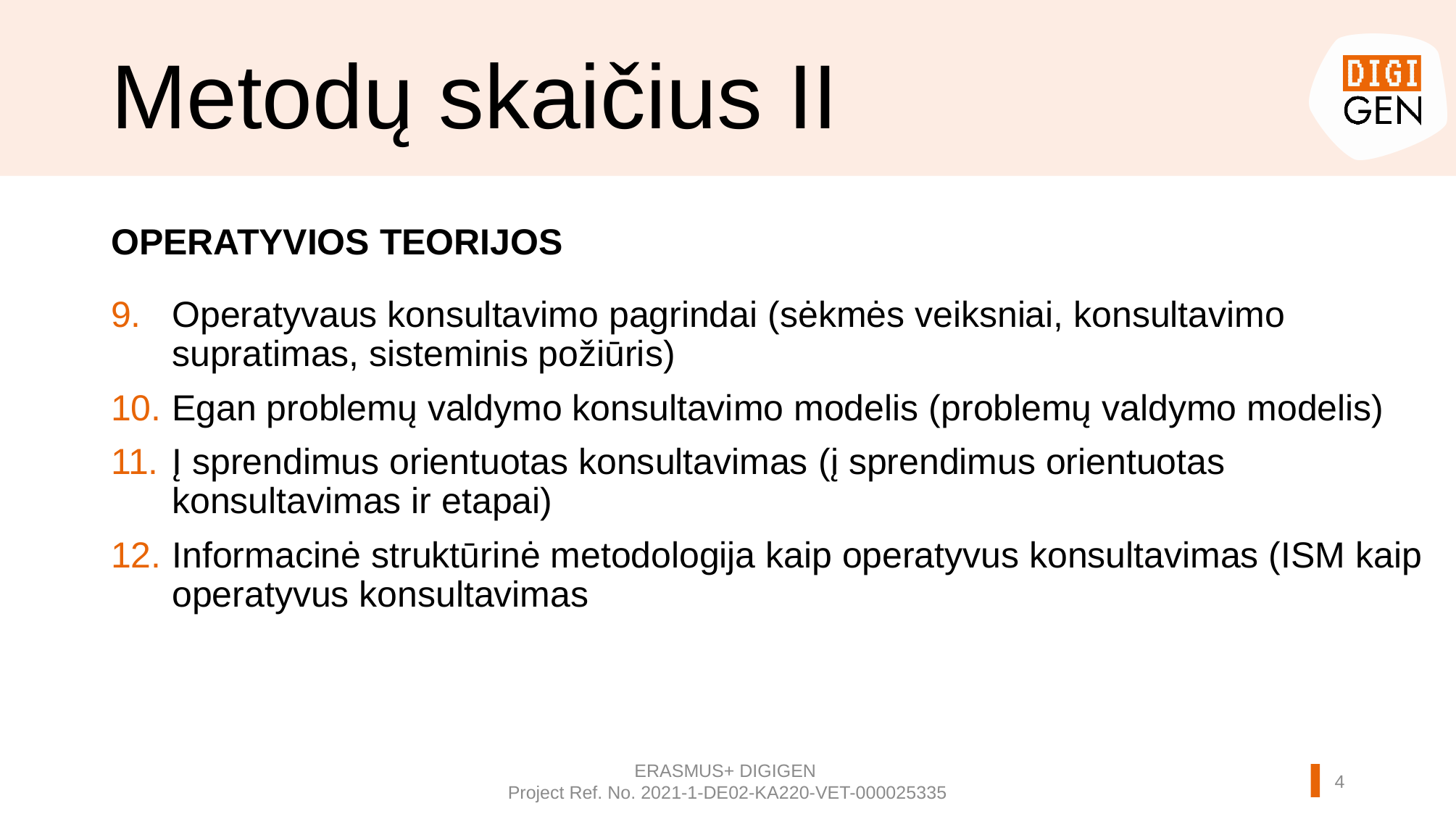

# Metodų skaičius II
OPERATYVIOS TEORIJOS
Operatyvaus konsultavimo pagrindai (sėkmės veiksniai, konsultavimo supratimas, sisteminis požiūris)
Egan problemų valdymo konsultavimo modelis (problemų valdymo modelis)
Į sprendimus orientuotas konsultavimas (į sprendimus orientuotas konsultavimas ir etapai)
Informacinė struktūrinė metodologija kaip operatyvus konsultavimas (ISM kaip operatyvus konsultavimas

ERASMUS+ DIGIGEN
Project Ref. No. 2021-1-DE02-KA220-VET-000025335
4